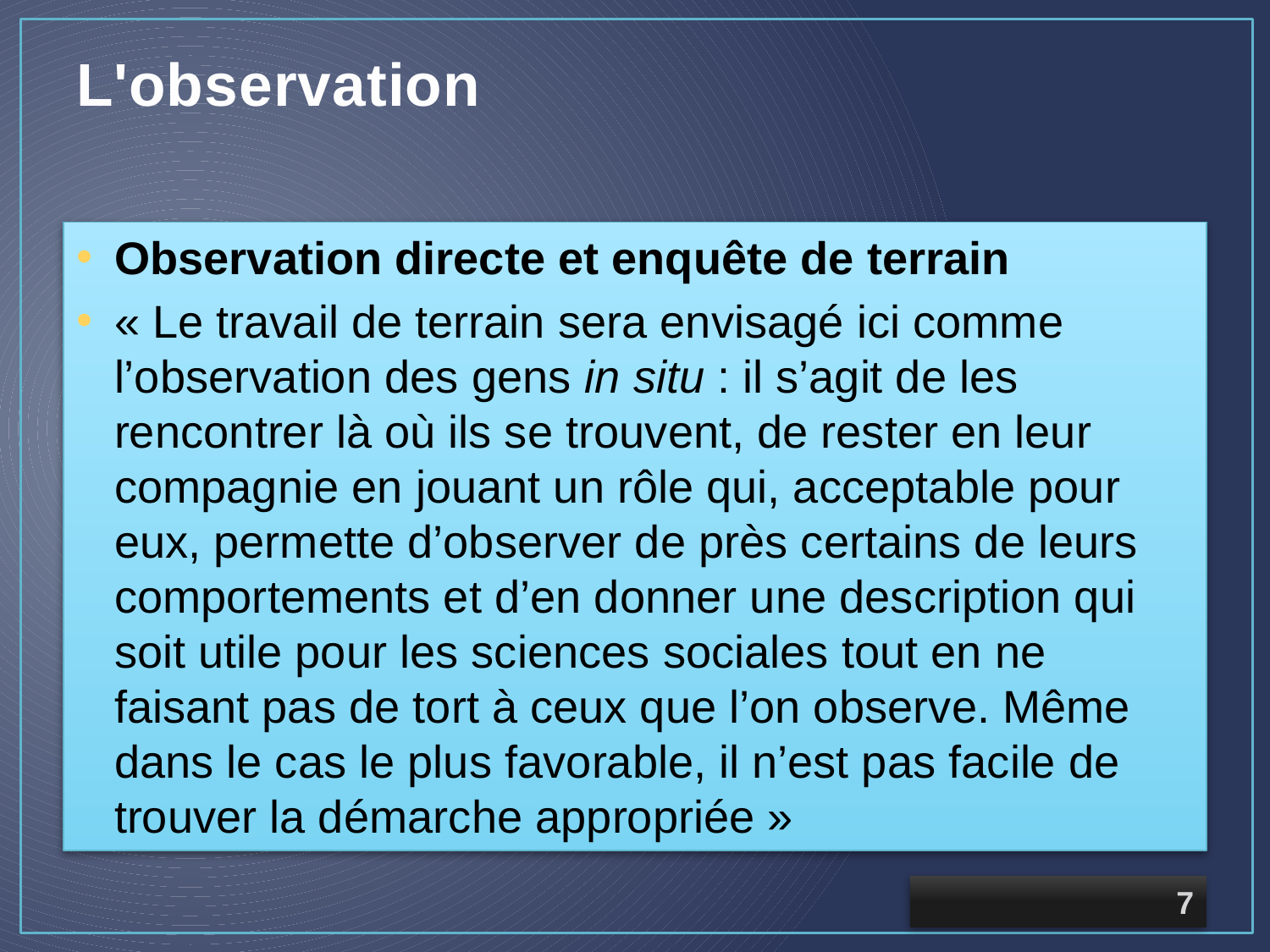

# L'observation
Observation directe et enquête de terrain
« Le travail de terrain sera envisagé ici comme l’observation des gens in situ : il s’agit de les rencontrer là où ils se trouvent, de rester en leur compagnie en jouant un rôle qui, acceptable pour eux, permette d’observer de près certains de leurs comportements et d’en donner une description qui soit utile pour les sciences sociales tout en ne faisant pas de tort à ceux que l’on observe. Même dans le cas le plus favorable, il n’est pas facile de trouver la démarche appropriée »

7